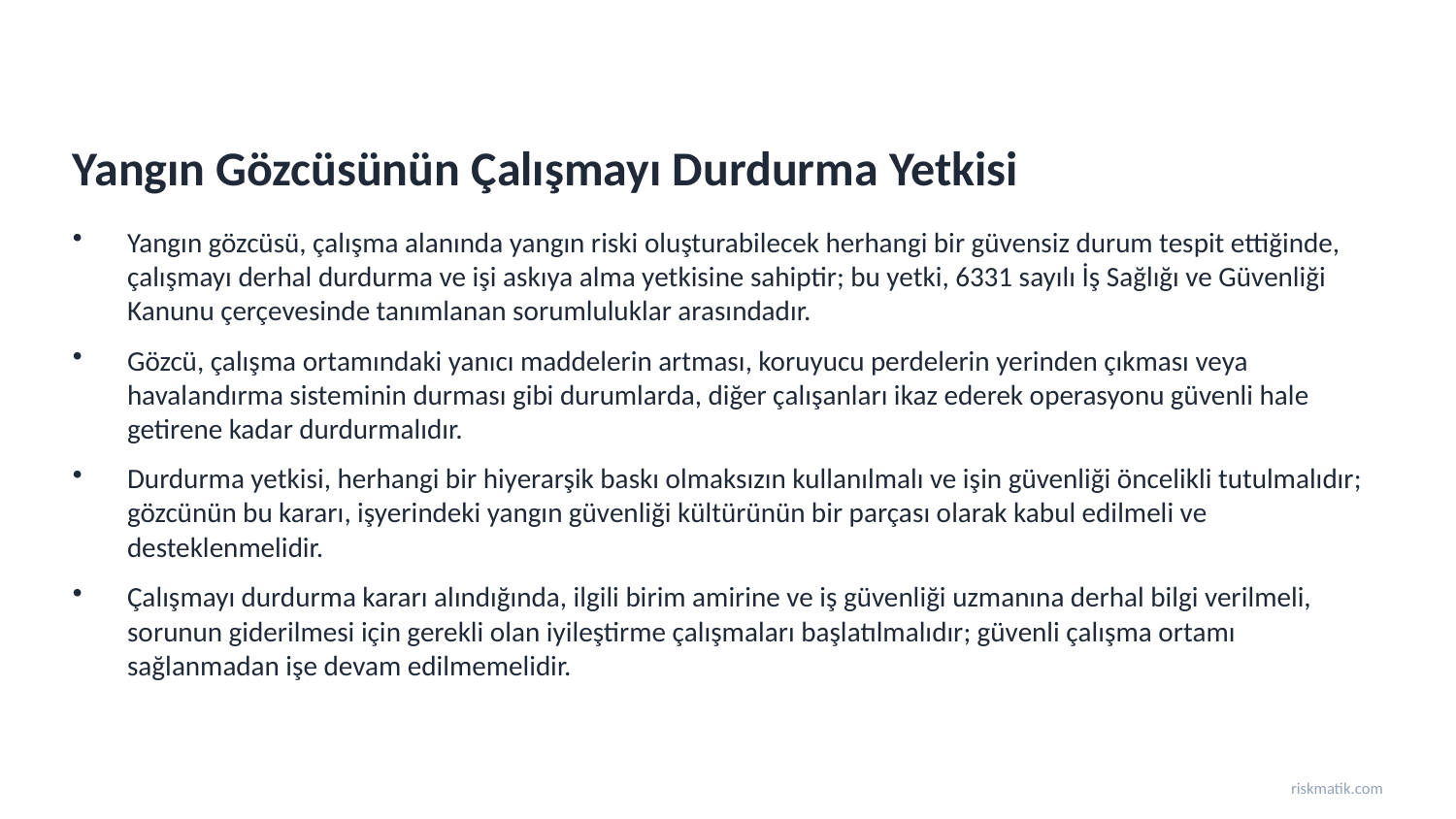

Yangın Gözcüsünün Çalışmayı Durdurma Yetkisi
Yangın gözcüsü, çalışma alanında yangın riski oluşturabilecek herhangi bir güvensiz durum tespit ettiğinde, çalışmayı derhal durdurma ve işi askıya alma yetkisine sahiptir; bu yetki, 6331 sayılı İş Sağlığı ve Güvenliği Kanunu çerçevesinde tanımlanan sorumluluklar arasındadır.
Gözcü, çalışma ortamındaki yanıcı maddelerin artması, koruyucu perdelerin yerinden çıkması veya havalandırma sisteminin durması gibi durumlarda, diğer çalışanları ikaz ederek operasyonu güvenli hale getirene kadar durdurmalıdır.
Durdurma yetkisi, herhangi bir hiyerarşik baskı olmaksızın kullanılmalı ve işin güvenliği öncelikli tutulmalıdır; gözcünün bu kararı, işyerindeki yangın güvenliği kültürünün bir parçası olarak kabul edilmeli ve desteklenmelidir.
Çalışmayı durdurma kararı alındığında, ilgili birim amirine ve iş güvenliği uzmanına derhal bilgi verilmeli, sorunun giderilmesi için gerekli olan iyileştirme çalışmaları başlatılmalıdır; güvenli çalışma ortamı sağlanmadan işe devam edilmemelidir.
riskmatik.com